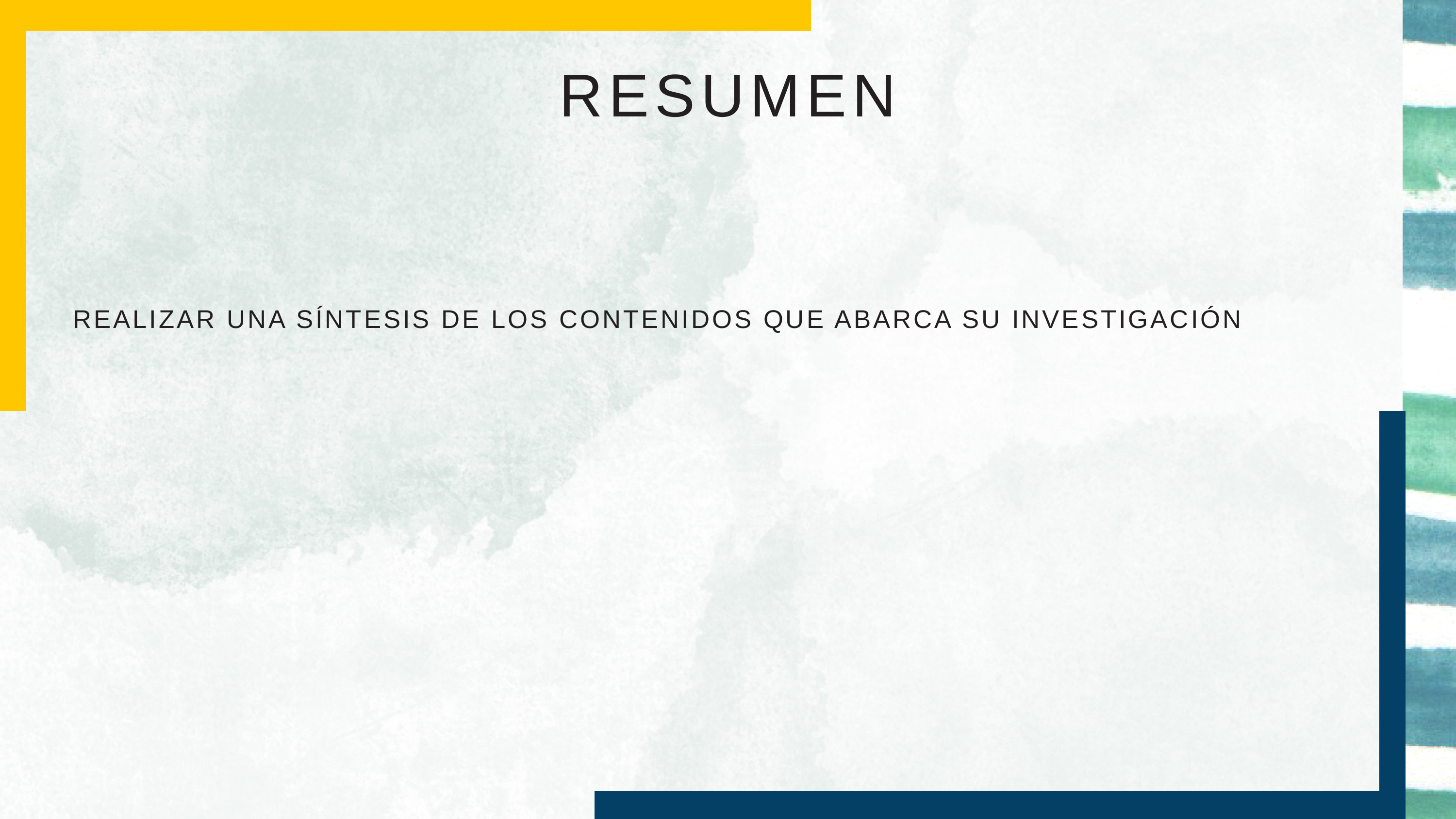

RESUMEN
REALIZAR UNA SÍNTESIS DE LOS CONTENIDOS QUE ABARCA SU INVESTIGACIÓN